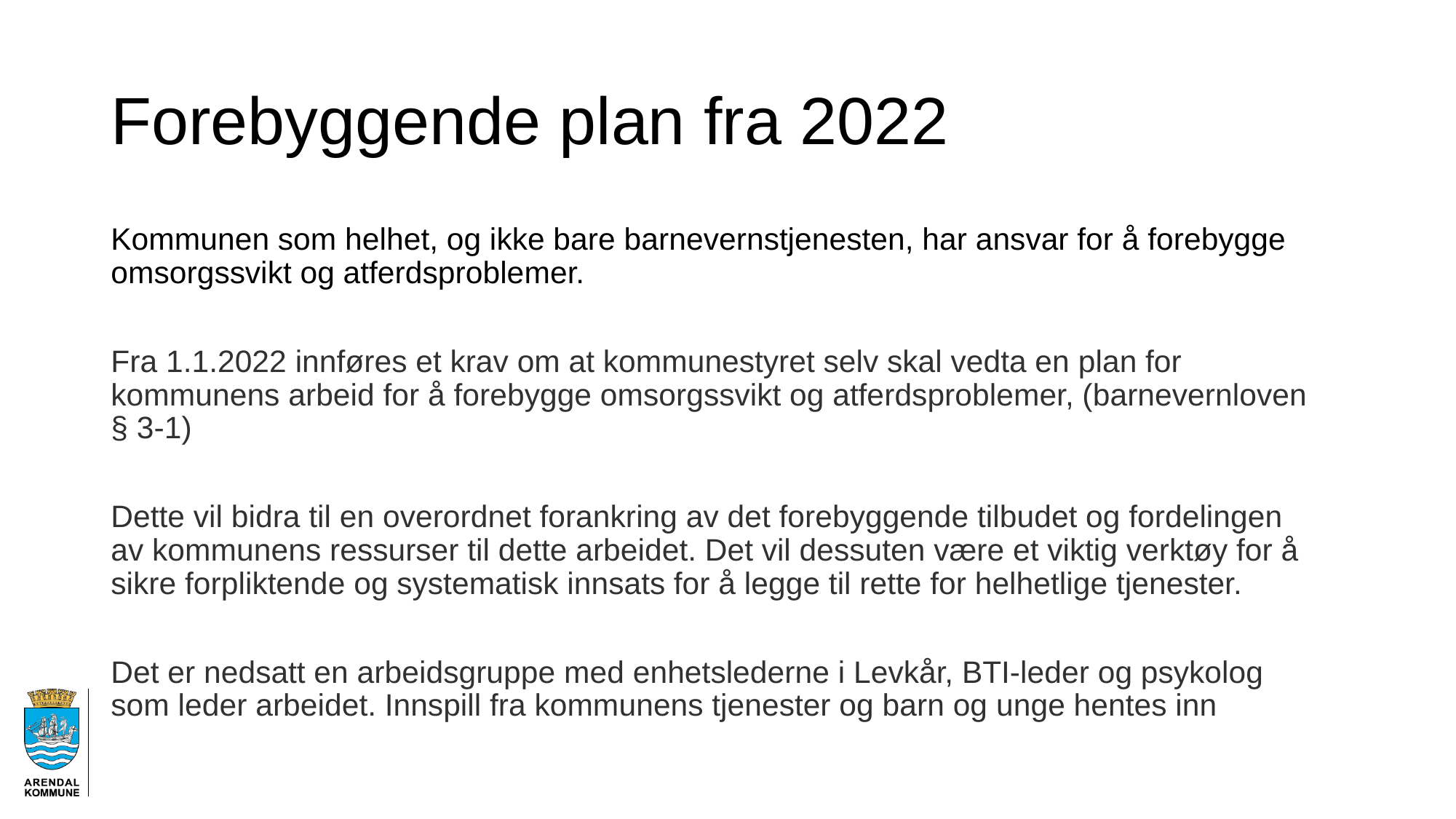

# Forebyggende plan fra 2022
Kommunen som helhet, og ikke bare barnevernstjenesten, har ansvar for å forebygge omsorgssvikt og atferdsproblemer.

Fra 1.1.2022 innføres et krav om at kommunestyret selv skal vedta en plan for kommunens arbeid for å forebygge omsorgssvikt og atferdsproblemer, (barnevernloven § 3-1)

Dette vil bidra til en overordnet forankring av det forebyggende tilbudet og fordelingen av kommunens ressurser til dette arbeidet. Det vil dessuten være et viktig verktøy for å sikre forpliktende og systematisk innsats for å legge til rette for helhetlige tjenester.

Det er nedsatt en arbeidsgruppe med enhetslederne i Levkår, BTI-leder og psykolog som leder arbeidet. Innspill fra kommunens tjenester og barn og unge hentes inn